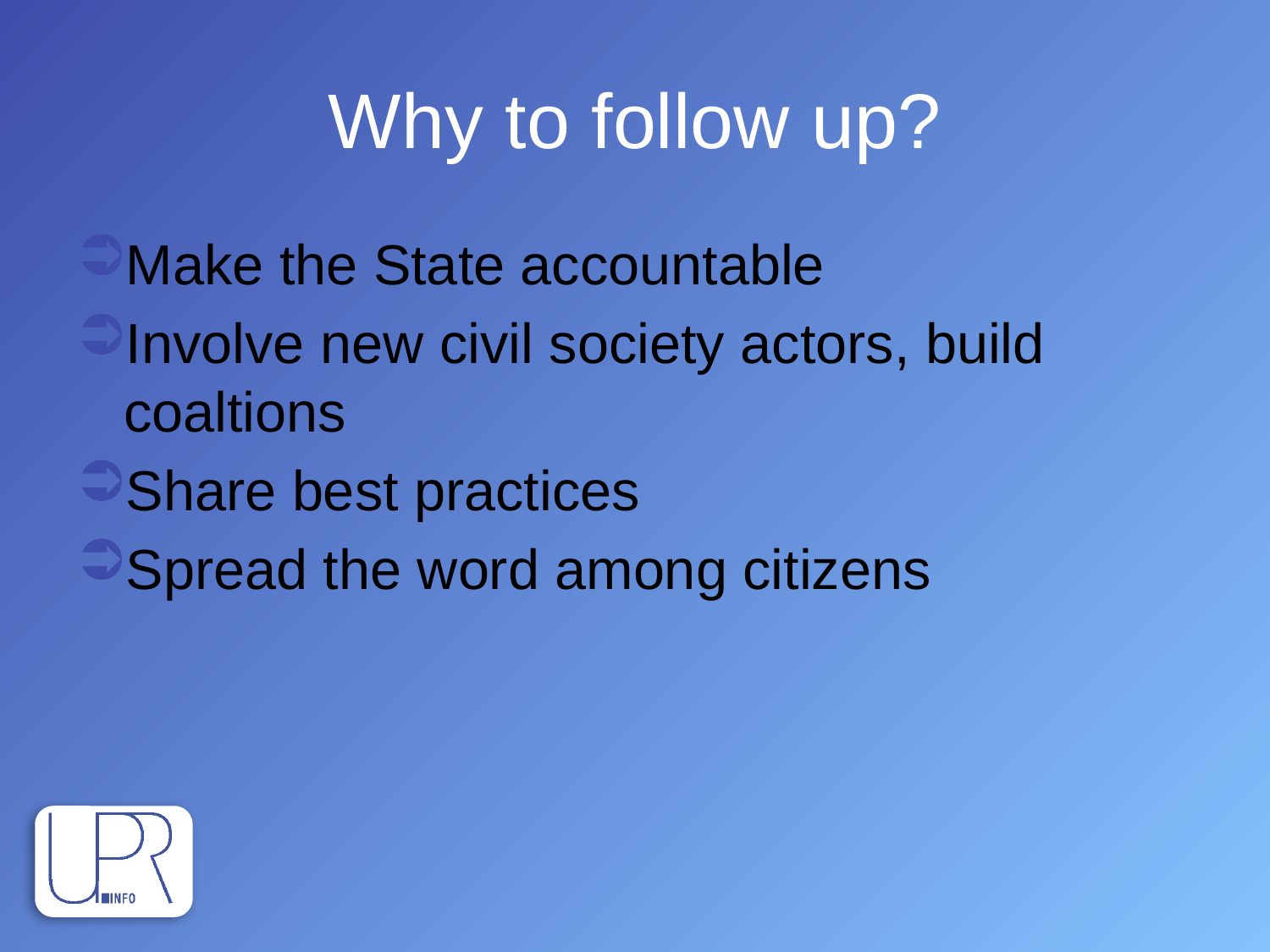

# Why to follow up?
Make the State accountable
Involve new civil society actors, build coaltions
Share best practices
Spread the word among citizens